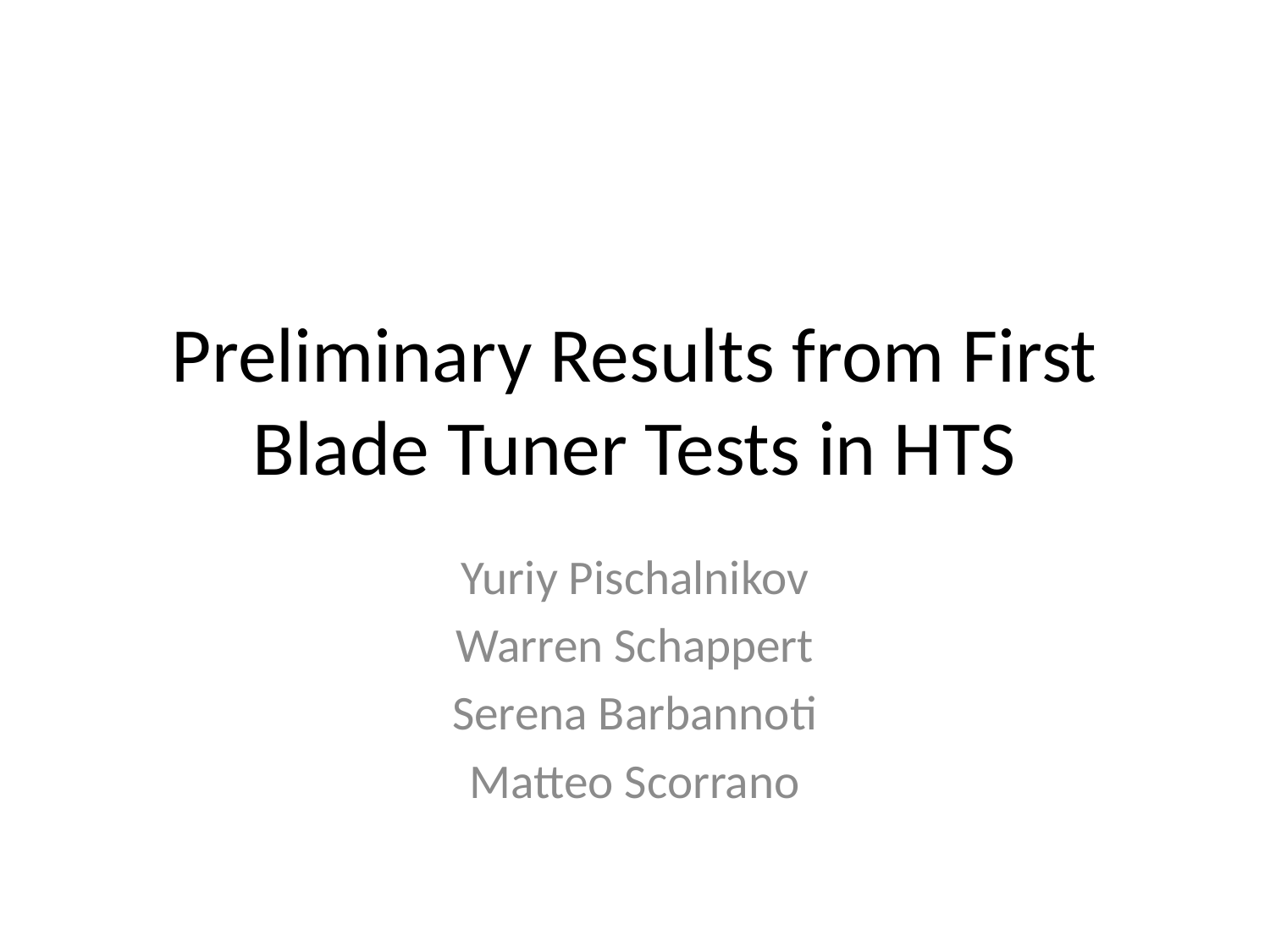

# Preliminary Results from First Blade Tuner Tests in HTS
Yuriy Pischalnikov
Warren Schappert
Serena Barbannoti
Matteo Scorrano